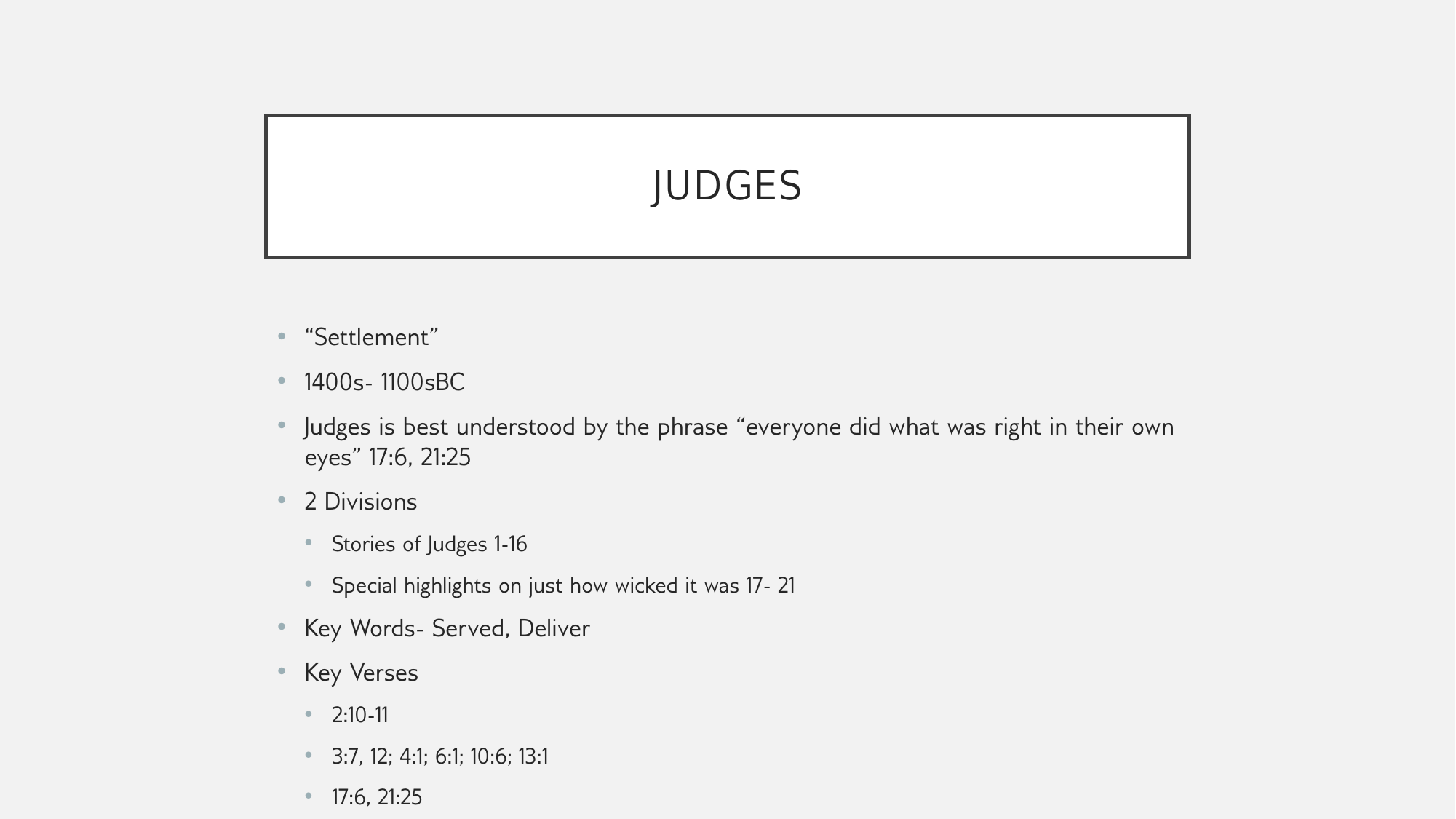

# Judges
“Settlement”
1400s- 1100sBC
Judges is best understood by the phrase “everyone did what was right in their own eyes” 17:6, 21:25
2 Divisions
Stories of Judges 1-16
Special highlights on just how wicked it was 17- 21
Key Words- Served, Deliver
Key Verses
2:10-11
3:7, 12; 4:1; 6:1; 10:6; 13:1
17:6, 21:25